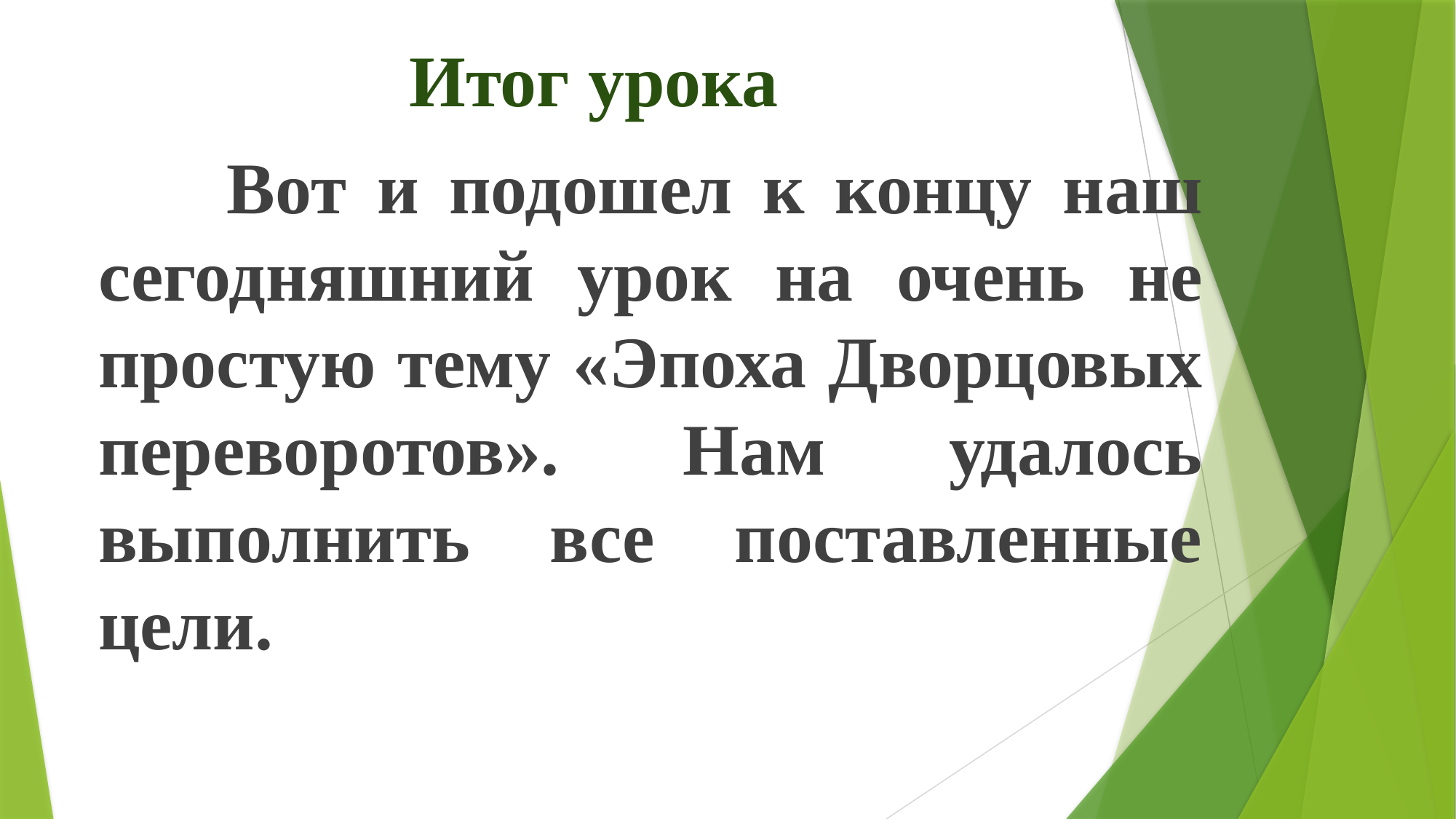

# Итог урока
         Вот и подошел к концу наш сегодняшний урок на очень не простую тему «Эпоха Дворцовых переворотов». Нам удалось выполнить все поставленные цели.